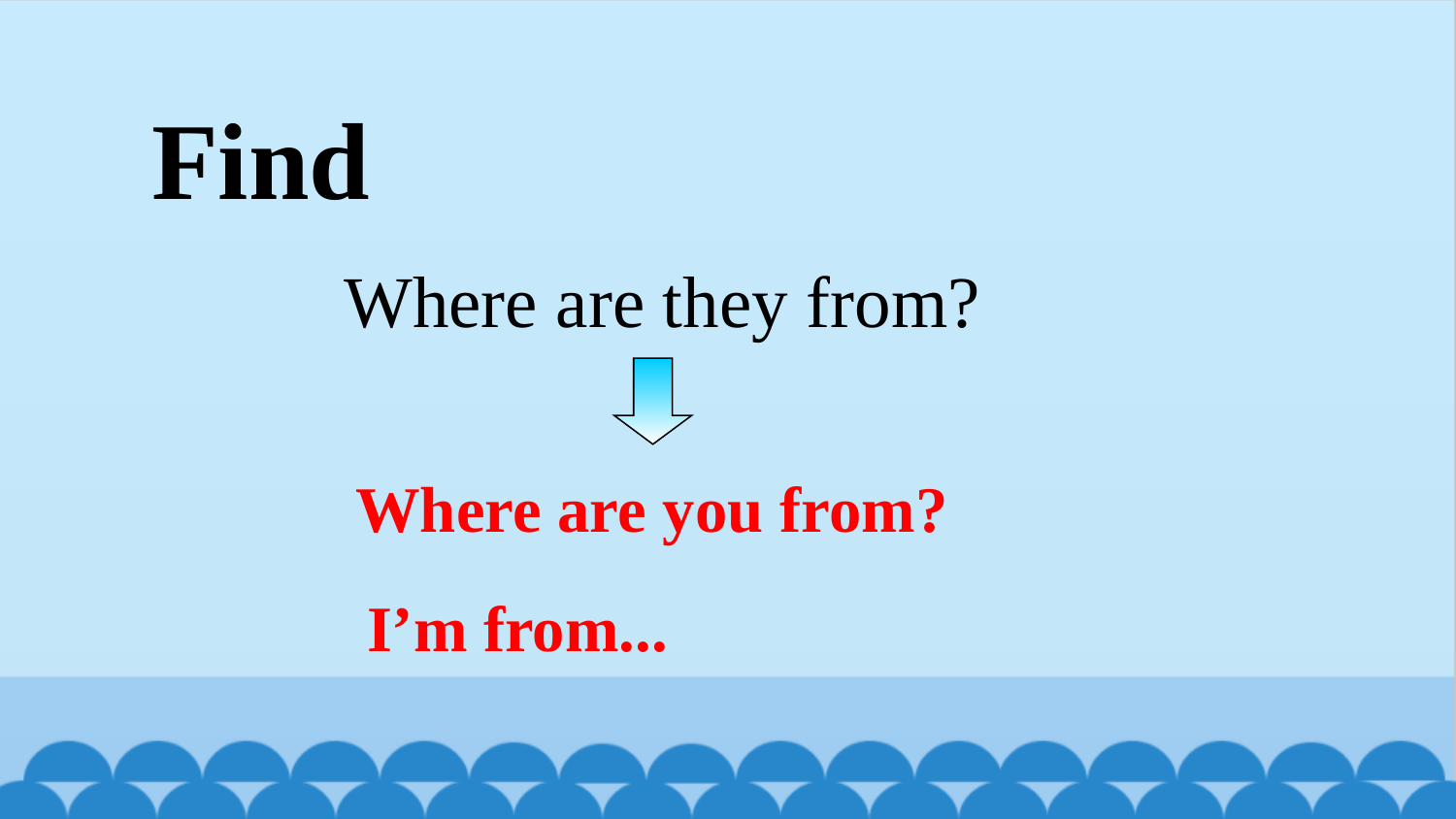

Find
Where are they from?

Where are you from?
I’m from...